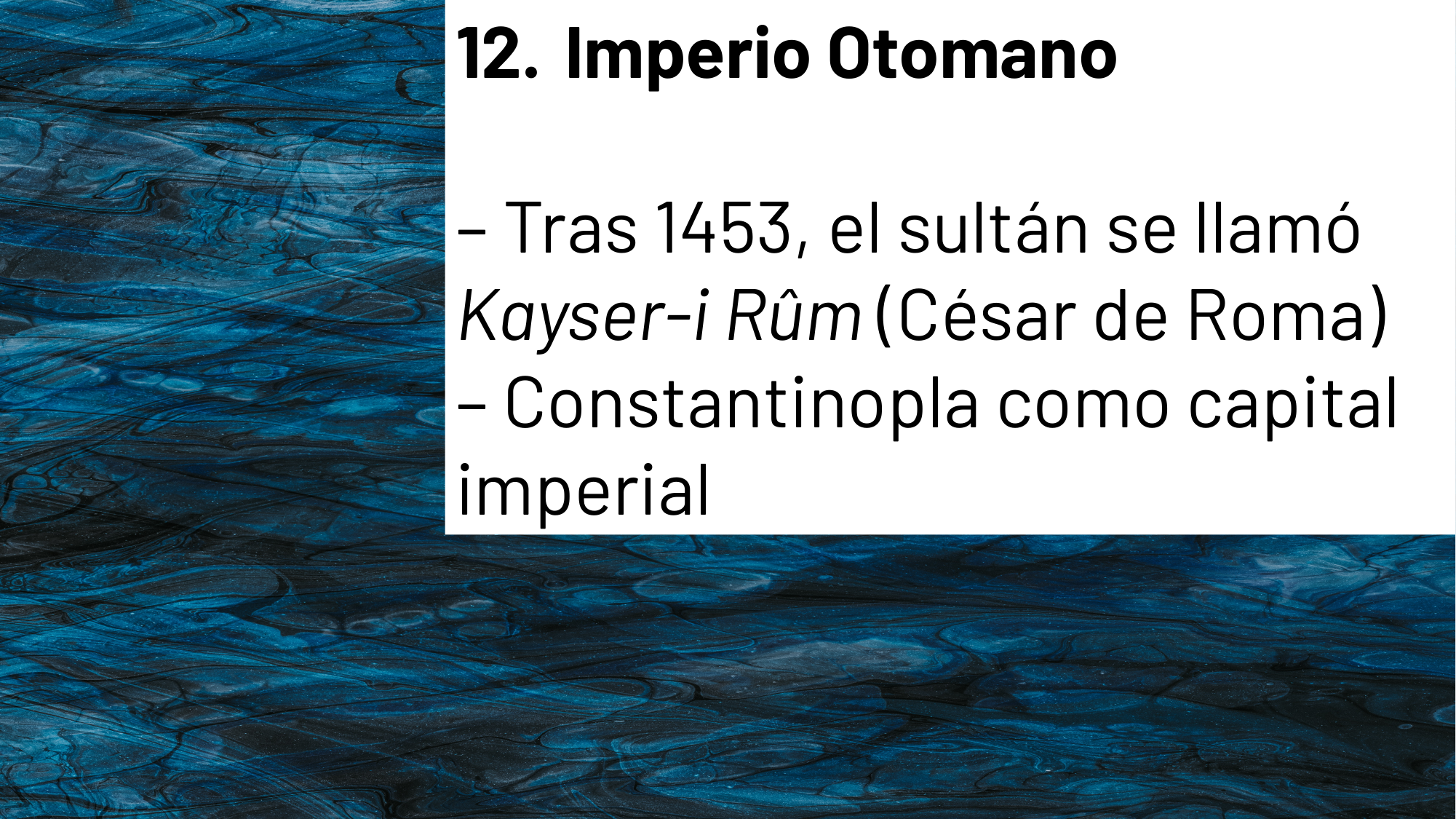

Imperio Otomano
– Tras 1453, el sultán se llamó Kayser-i Rûm (César de Roma)
– Constantinopla como capital imperial